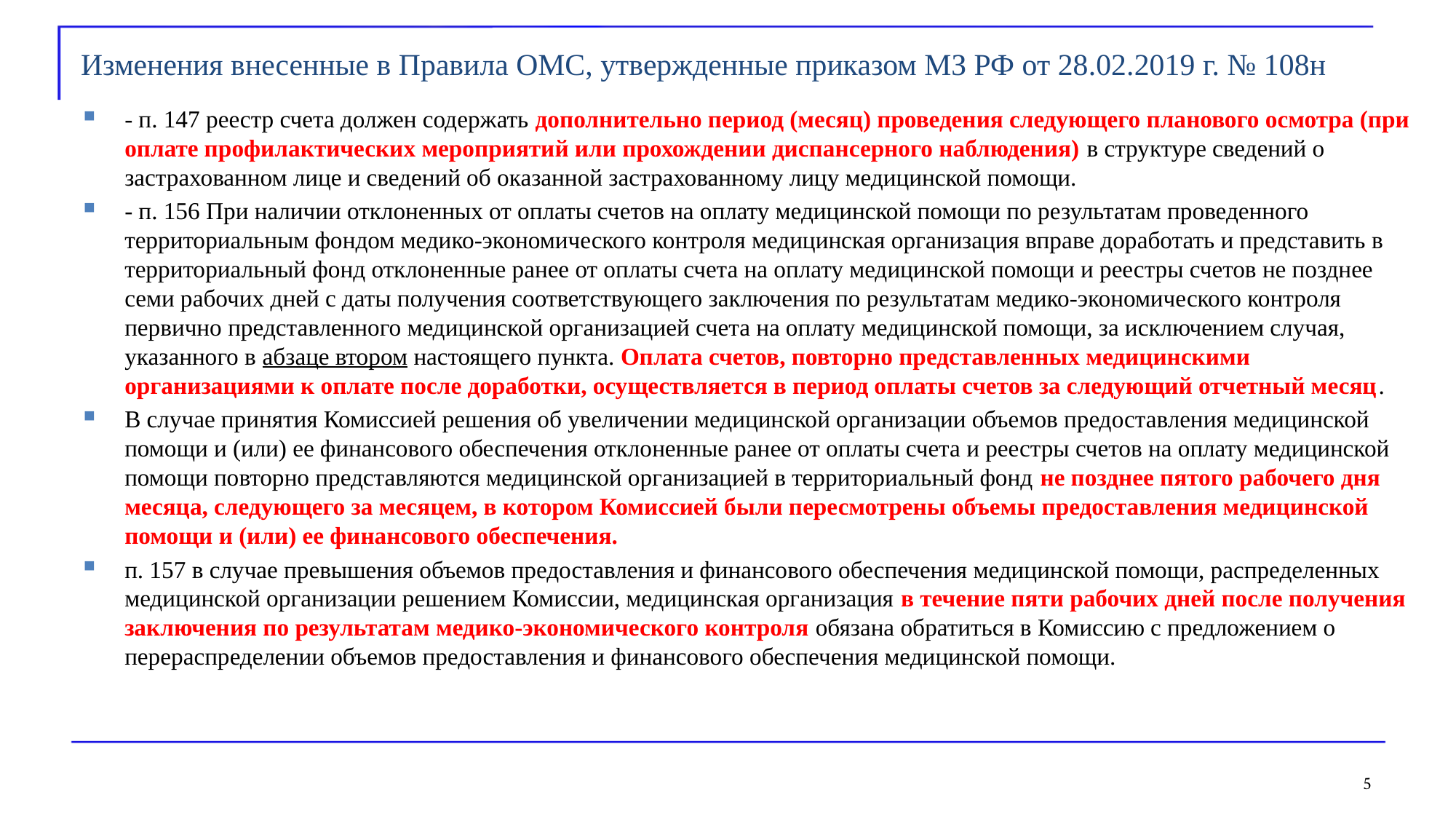

# Изменения внесенные в Правила ОМС, утвержденные приказом МЗ РФ от 28.02.2019 г. № 108н
- п. 147 реестр счета должен содержать дополнительно период (месяц) проведения следующего планового осмотра (при оплате профилактических мероприятий или прохождении диспансерного наблюдения) в структуре сведений о застрахованном лице и сведений об оказанной застрахованному лицу медицинской помощи.
- п. 156 При наличии отклоненных от оплаты счетов на оплату медицинской помощи по результатам проведенного территориальным фондом медико-экономического контроля медицинская организация вправе доработать и представить в территориальный фонд отклоненные ранее от оплаты счета на оплату медицинской помощи и реестры счетов не позднее семи рабочих дней с даты получения соответствующего заключения по результатам медико-экономического контроля первично представленного медицинской организацией счета на оплату медицинской помощи, за исключением случая, указанного в абзаце втором настоящего пункта. Оплата счетов, повторно представленных медицинскими организациями к оплате после доработки, осуществляется в период оплаты счетов за следующий отчетный месяц.
В случае принятия Комиссией решения об увеличении медицинской организации объемов предоставления медицинской помощи и (или) ее финансового обеспечения отклоненные ранее от оплаты счета и реестры счетов на оплату медицинской помощи повторно представляются медицинской организацией в территориальный фонд не позднее пятого рабочего дня месяца, следующего за месяцем, в котором Комиссией были пересмотрены объемы предоставления медицинской помощи и (или) ее финансового обеспечения.
п. 157 в случае превышения объемов предоставления и финансового обеспечения медицинской помощи, распределенных медицинской организации решением Комиссии, медицинская организация в течение пяти рабочих дней после получения заключения по результатам медико-экономического контроля обязана обратиться в Комиссию с предложением о перераспределении объемов предоставления и финансового обеспечения медицинской помощи.

5